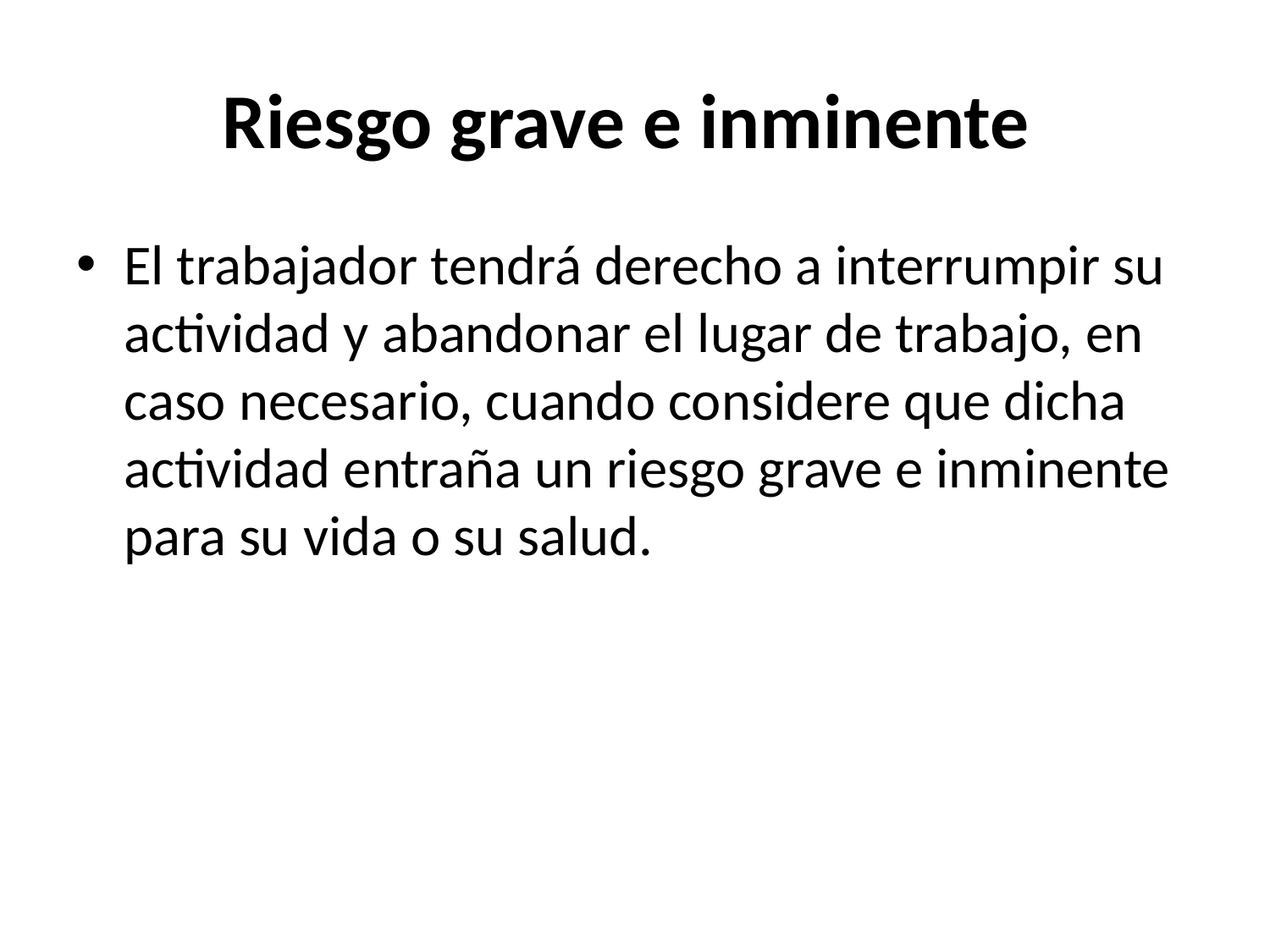

# Riesgo grave e inminente
El trabajador tendrá derecho a interrumpir su actividad y abandonar el lugar de trabajo, en caso necesario, cuando considere que dicha actividad entraña un riesgo grave e inminente para su vida o su salud.